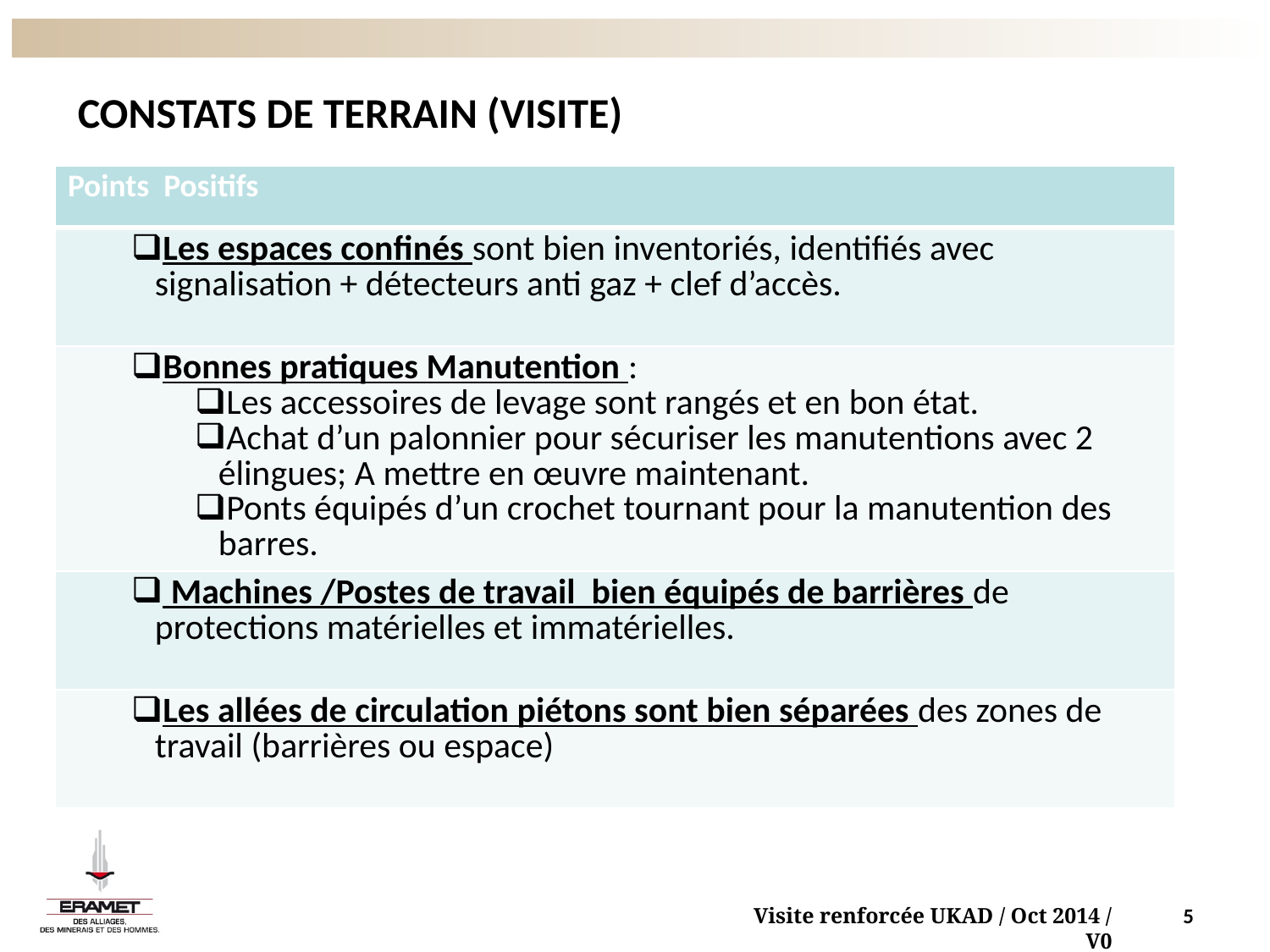

# CONSTATS DE TERRAIN (VISITE)

| Points Positifs |
| --- |
| Les espaces confinés sont bien inventoriés, identifiés avec signalisation + détecteurs anti gaz + clef d’accès. |
| Bonnes pratiques Manutention : Les accessoires de levage sont rangés et en bon état. Achat d’un palonnier pour sécuriser les manutentions avec 2 élingues; A mettre en œuvre maintenant. Ponts équipés d’un crochet tournant pour la manutention des barres. |
| Machines /Postes de travail bien équipés de barrières de protections matérielles et immatérielles. |
| Les allées de circulation piétons sont bien séparées des zones de travail (barrières ou espace) |
Visite renforcée UKAD / Oct 2014 / V0
5